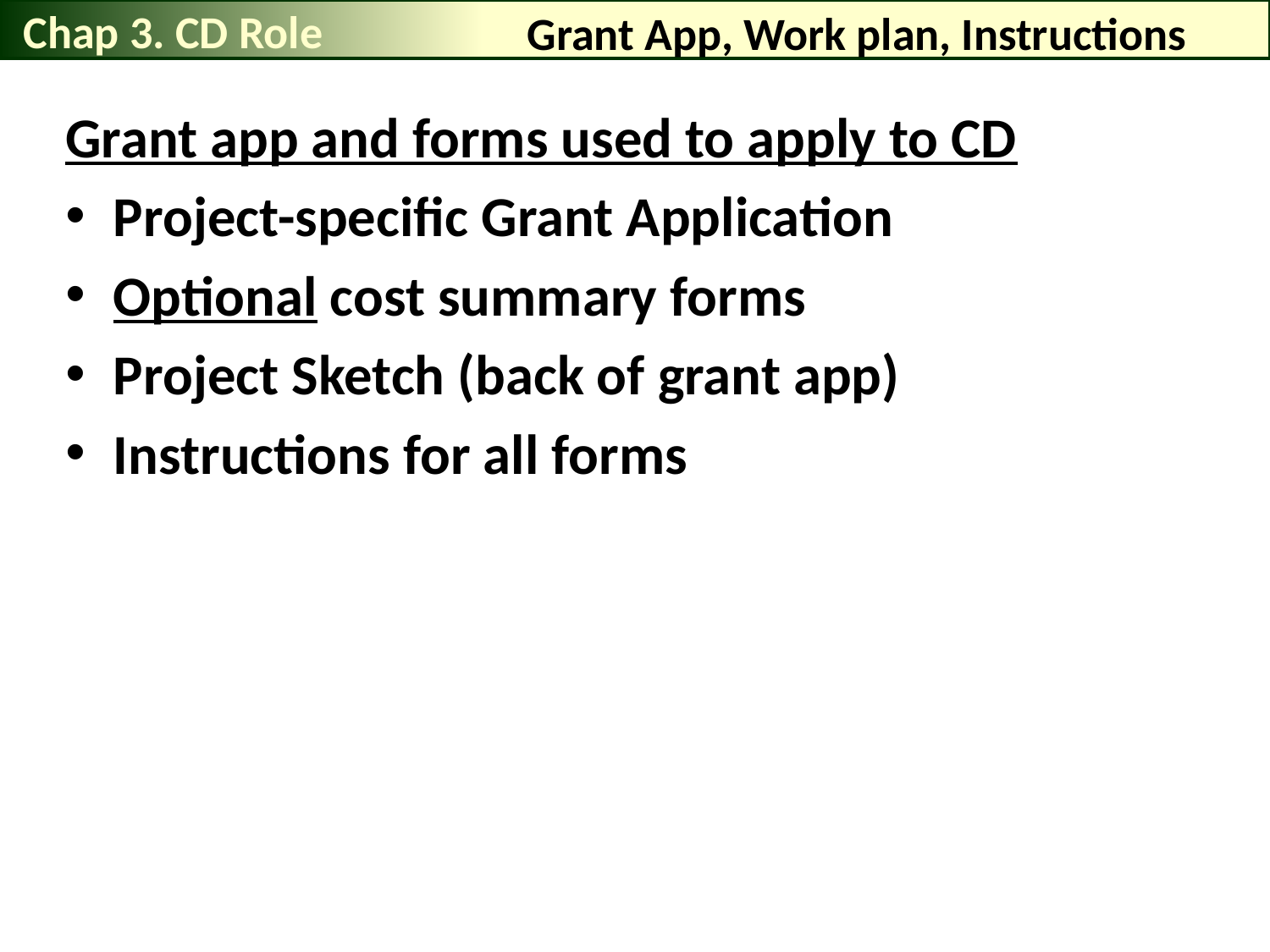

Chap 3. CD Role
# Grant App, Work plan, Instructions
Grant app and forms used to apply to CD
Project-specific Grant Application
Optional cost summary forms
Project Sketch (back of grant app)
Instructions for all forms